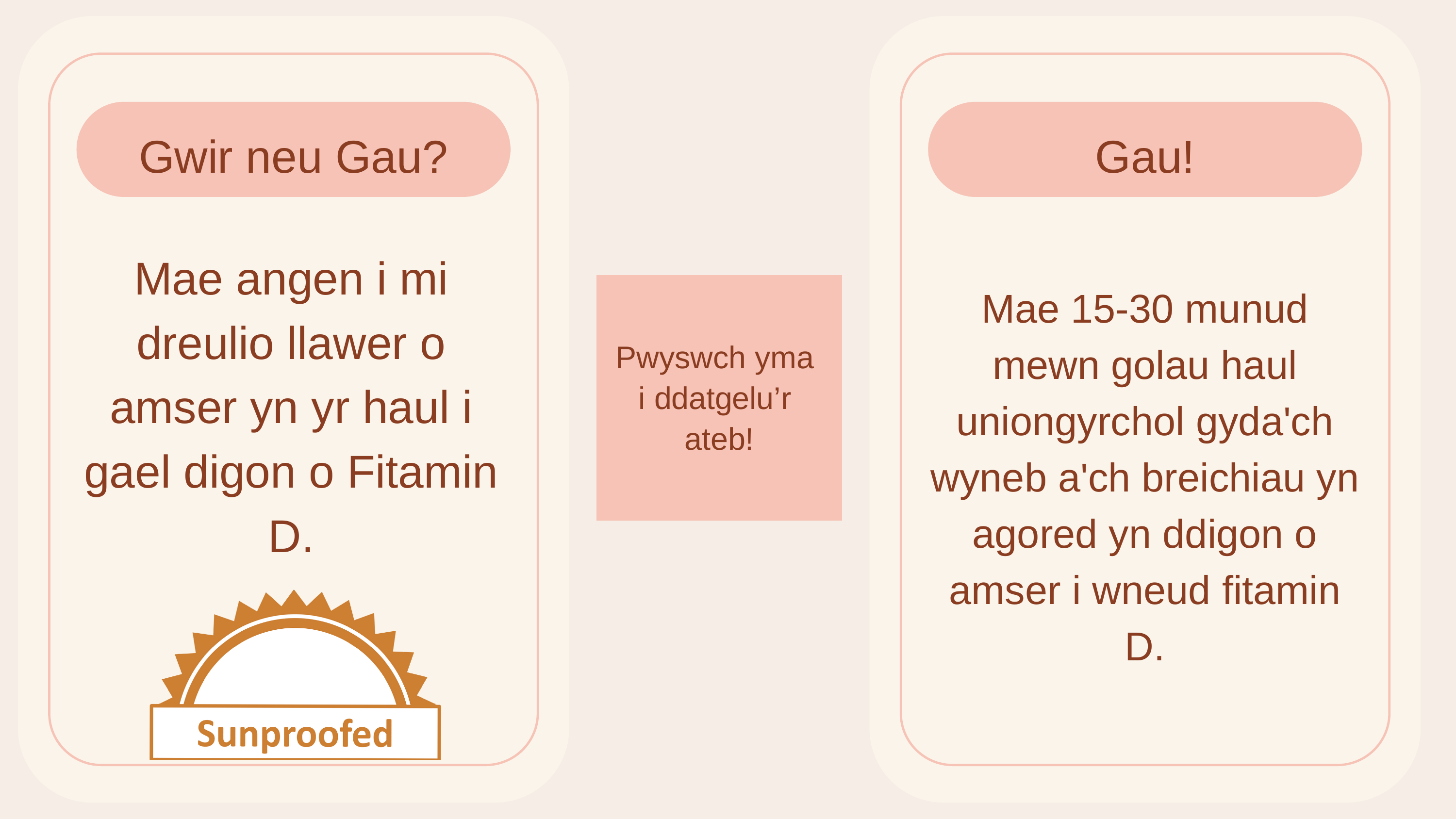

Gwir neu Gau?
Mae angen i mi dreulio llawer o amser yn yr haul i gael digon o Fitamin D.

Gau!
Mae 15-30 munud mewn golau haul uniongyrchol gyda'ch wyneb a'ch breichiau yn agored yn ddigon o amser i wneud fitamin D.

Pwyswch yma
i ddatgelu’r
ateb!